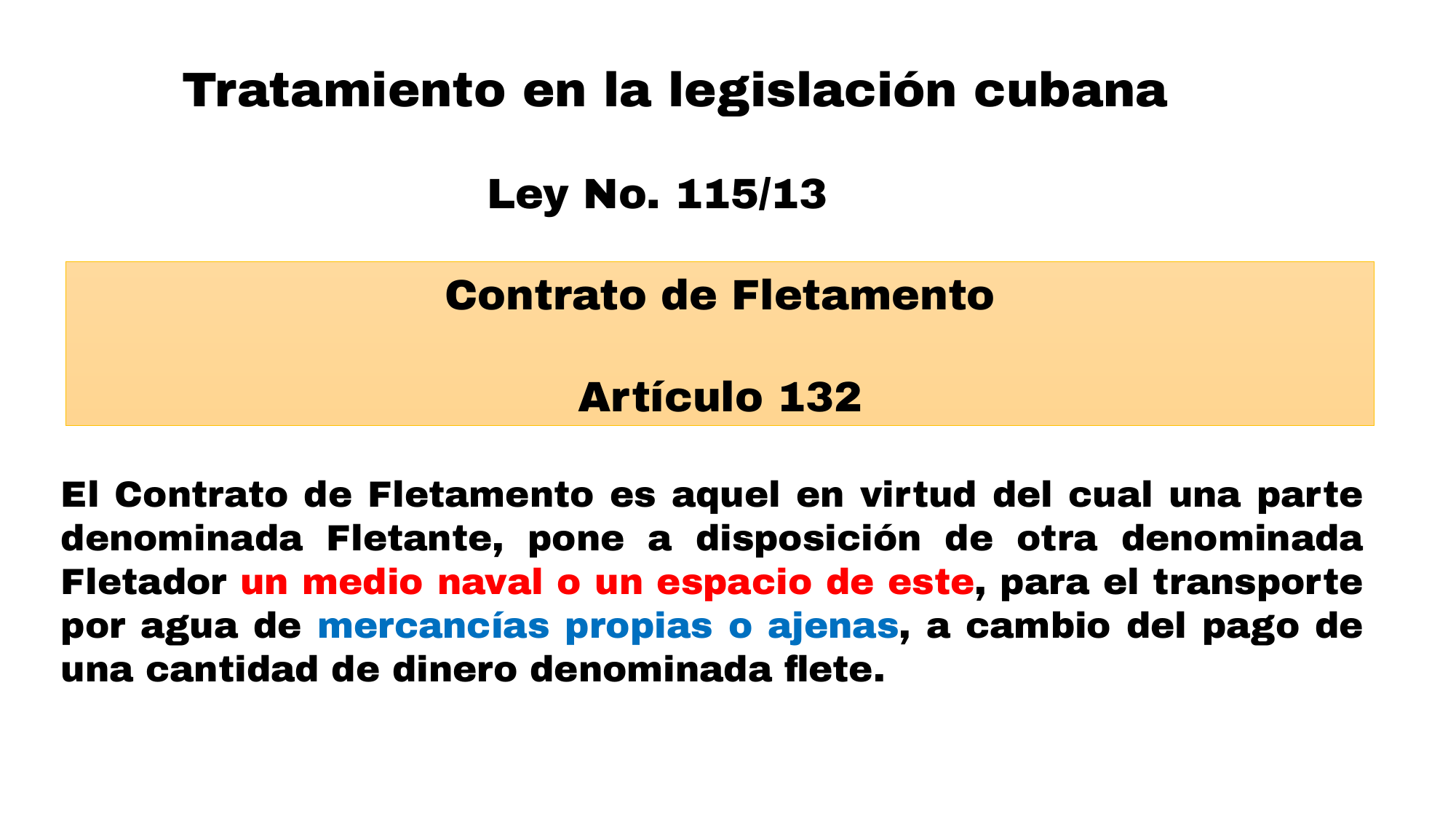

Tratamiento en la legislación cubana
Ley No. 115/13
Contrato de Fletamento

Artículo 132
El Contrato de Fletamento es aquel en virtud del cual una parte denominada Fletante, pone a disposición de otra denominada Fletador un medio naval o un espacio de este, para el transporte por agua de mercancías propias o ajenas, a cambio del pago de una cantidad de dinero denominada flete.